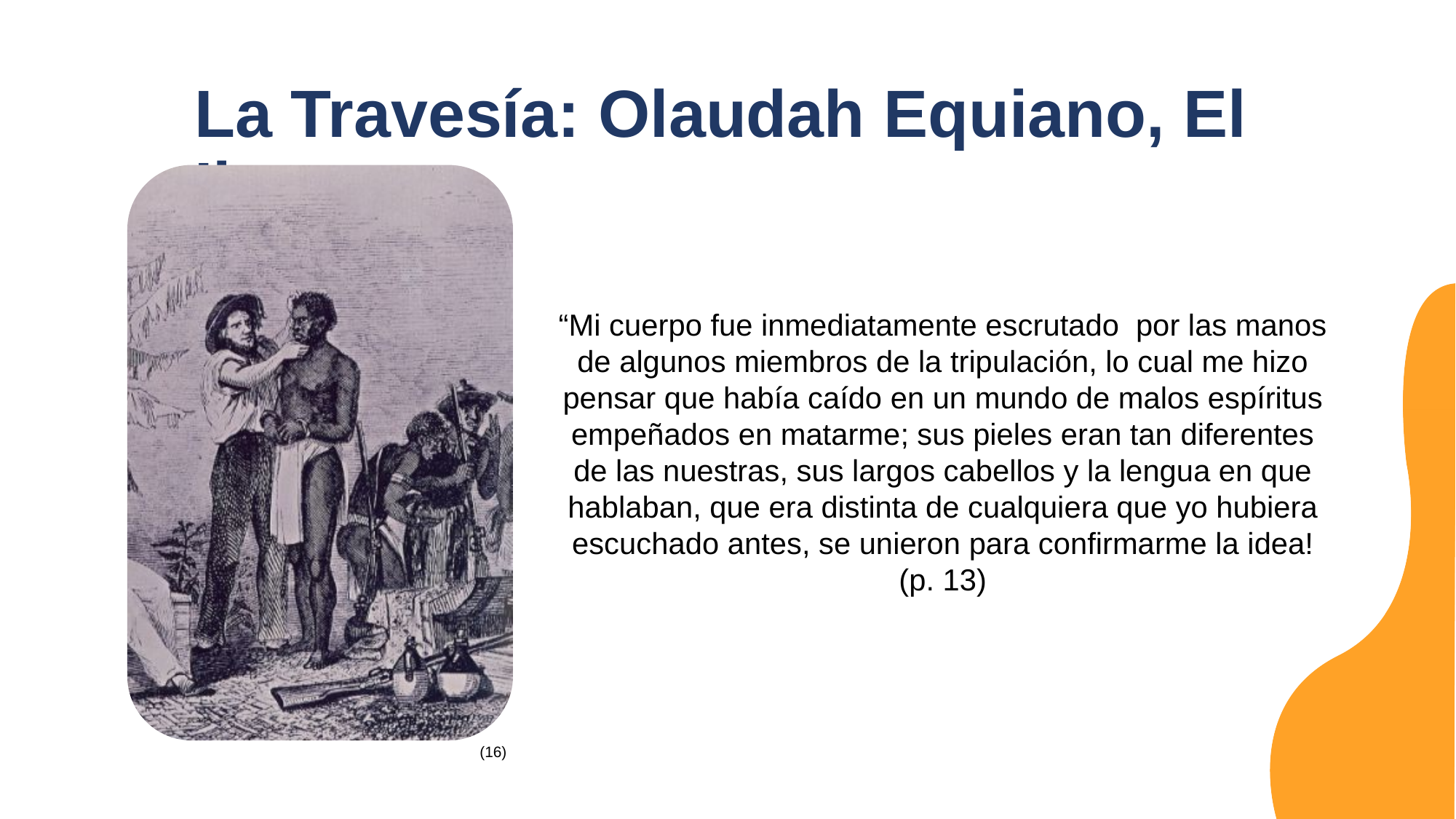

La Travesía: Olaudah Equiano, El Ibo

(16)
“Mi cuerpo fue inmediatamente escrutado  por las manos de algunos miembros de la tripulación, lo cual me hizo pensar que había caído en un mundo de malos espíritus empeñados en matarme; sus pieles eran tan diferentes de las nuestras, sus largos cabellos y la lengua en que hablaban, que era distinta de cualquiera que yo hubiera escuchado antes, se unieron para confirmarme la idea! (p. 13)